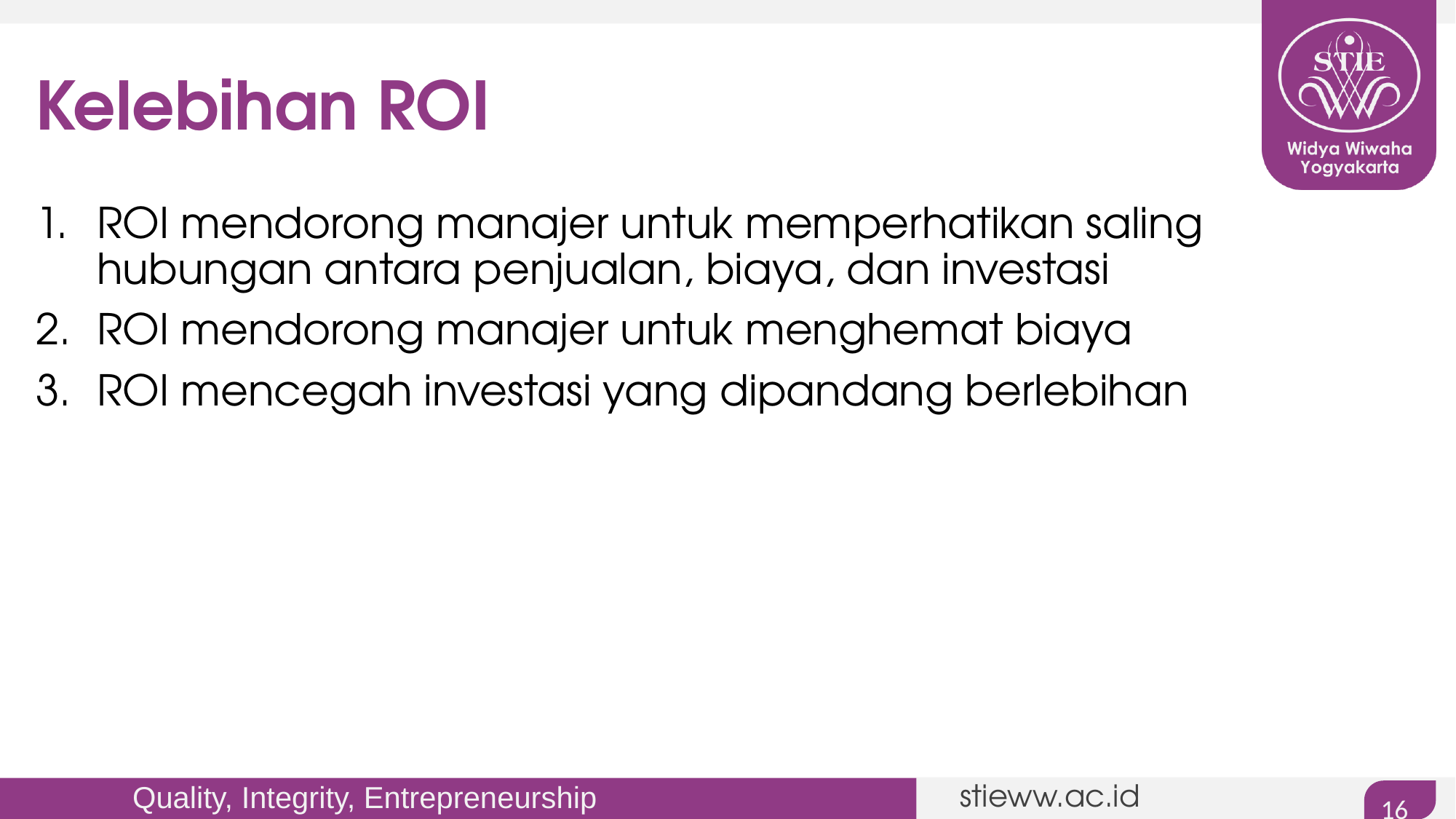

# Kelebihan ROI
ROI mendorong manajer untuk memperhatikan saling hubungan antara penjualan, biaya, dan investasi
ROI mendorong manajer untuk menghemat biaya
ROI mencegah investasi yang dipandang berlebihan